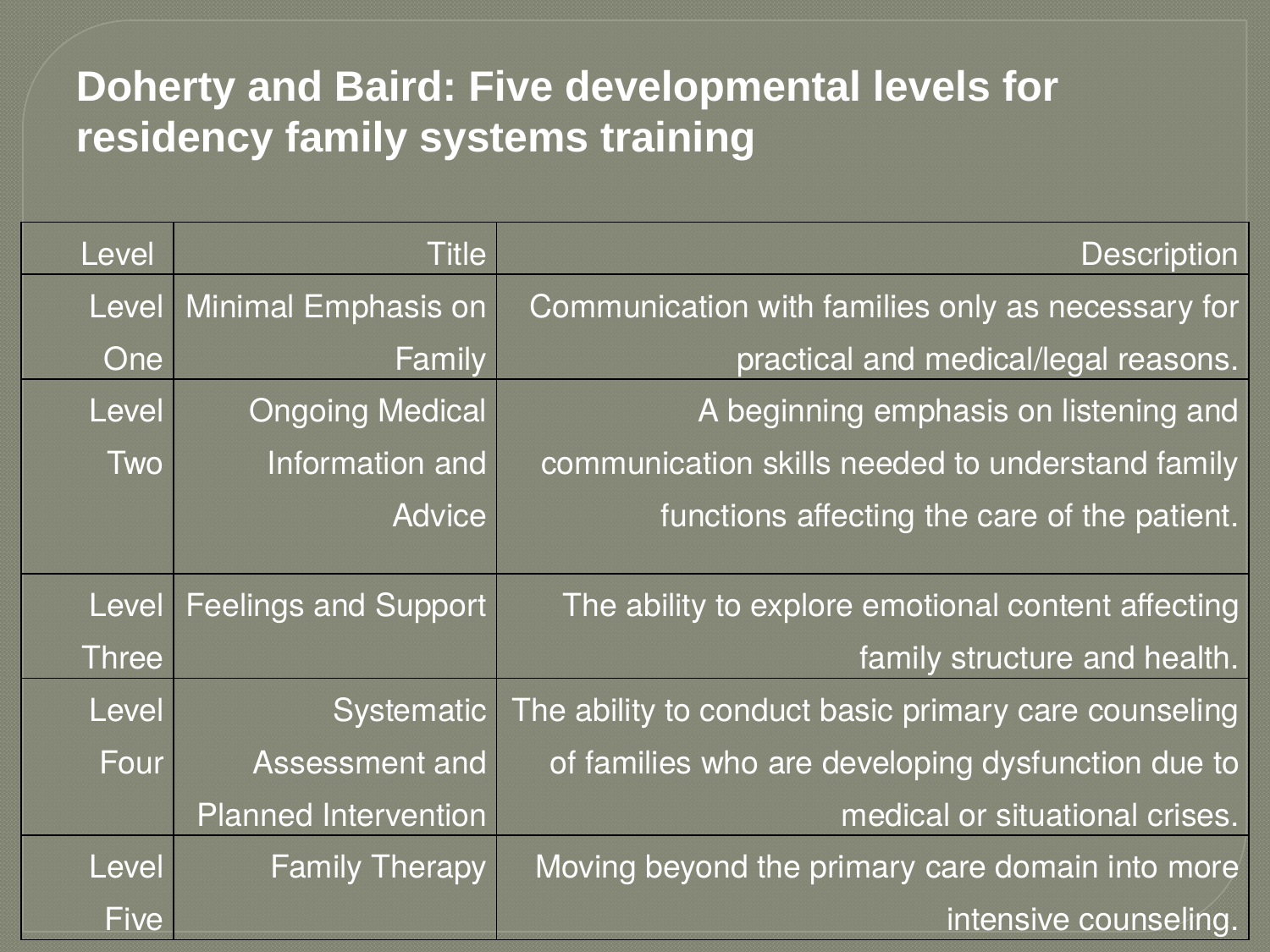

Doherty and Baird: Five developmental levels for residency family systems training
| Level | Title | Description |
| --- | --- | --- |
| Level One | Minimal Emphasis on Family | Communication with families only as necessary for practical and medical/legal reasons. |
| Level Two | Ongoing Medical Information and Advice | A beginning emphasis on listening and communication skills needed to understand family functions affecting the care of the patient. |
| Level Three | Feelings and Support | The ability to explore emotional content affecting family structure and health. |
| Level Four | Systematic Assessment and Planned Intervention | The ability to conduct basic primary care counseling of families who are developing dysfunction due to medical or situational crises. |
| Level Five | Family Therapy | Moving beyond the primary care domain into more intensive counseling. |